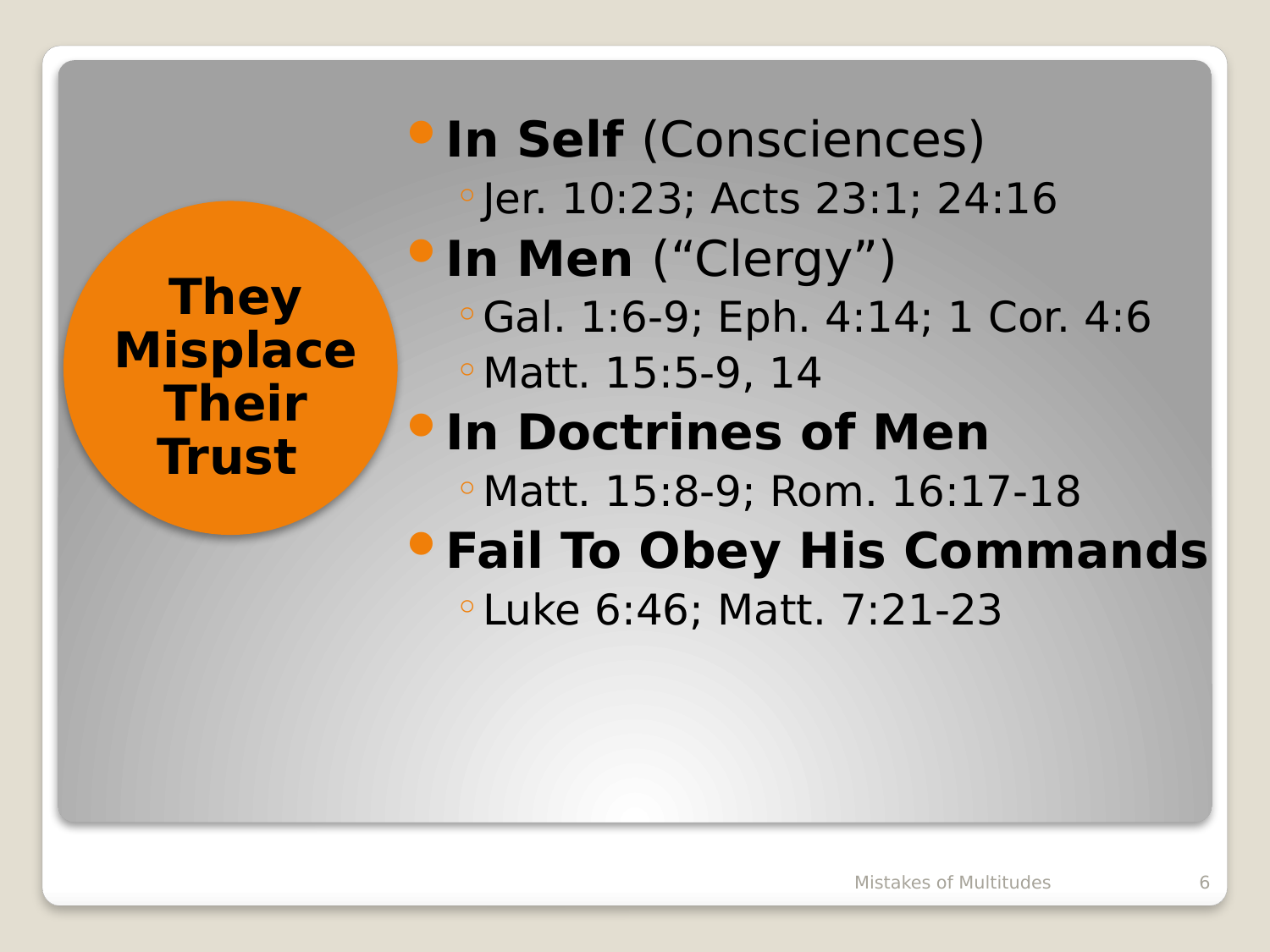

In Self (Consciences)
Jer. 10:23; Acts 23:1; 24:16
In Men (“Clergy”)
Gal. 1:6-9; Eph. 4:14; 1 Cor. 4:6
Matt. 15:5-9, 14
In Doctrines of Men
Matt. 15:8-9; Rom. 16:17-18
Fail To Obey His Commands
Luke 6:46; Matt. 7:21-23

They Misplace Their Trust
#
Mistakes of Multitudes
6